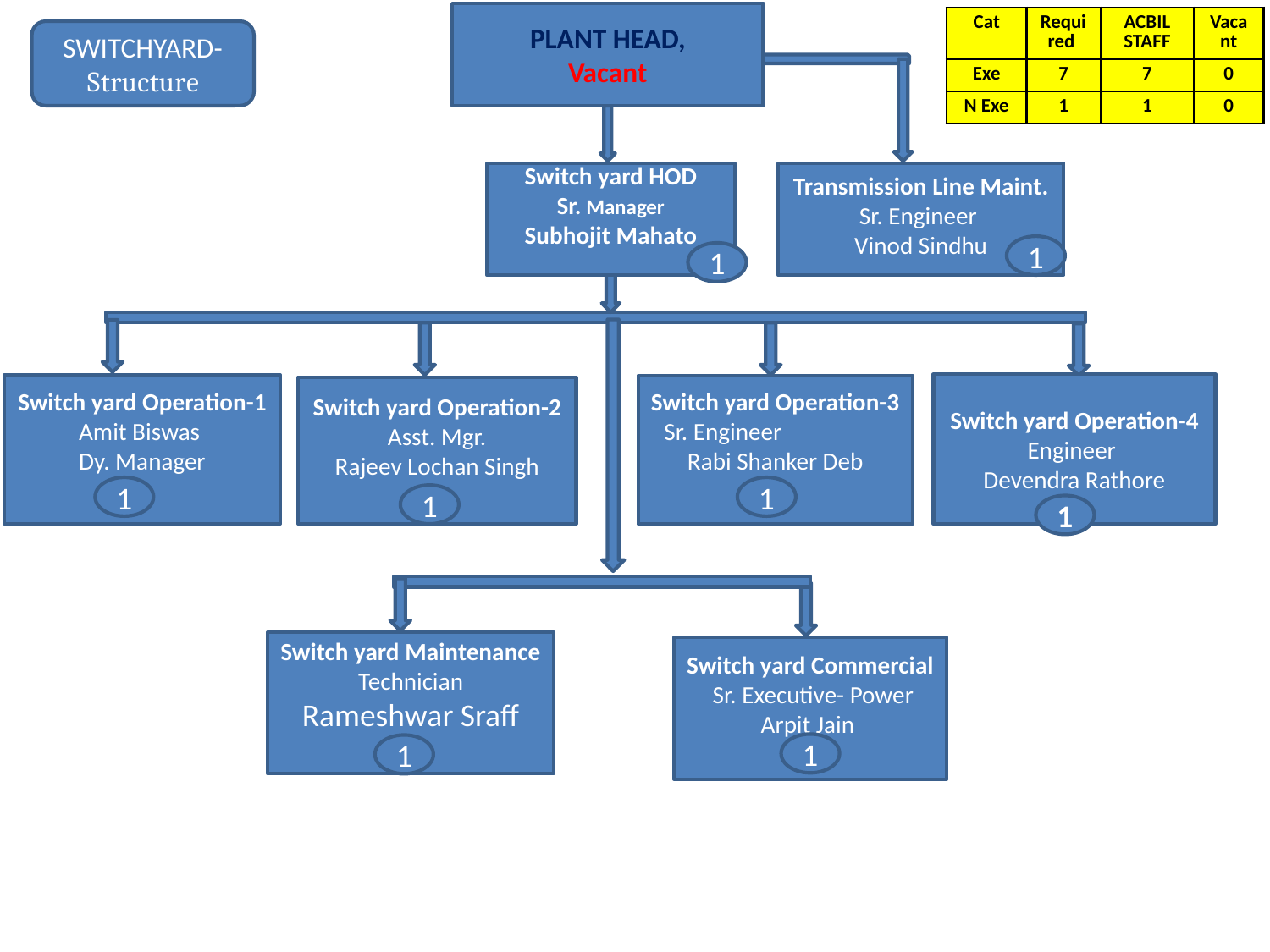

PLANT HEAD,
Vacant
| Cat | Required | ACBIL STAFF | Vacant |
| --- | --- | --- | --- |
| Exe | 7 | 7 | 0 |
| N Exe | 1 | 1 | 0 |

SWITCHYARD-Structure

Switch yard HOD
Sr. Manager
Subhojit Mahato

Transmission Line Maint.
Sr. Engineer
Vinod Sindhu

1
1

Switch yard Operation-4
Engineer
Devendra Rathore
Switch yard Operation-1
Amit Biswas
Dy. Manager

Switch yard Operation-3
Sr. Engineer                    Rabi Shanker Deb

Switch yard Operation-2
Asst. Mgr.
Rajeev Lochan Singh

1
1
1
1

Switch yard Maintenance
Technician Rameshwar Sraff

Switch yard Commercial
 Sr. Executive- Power
Arpit Jain

1
1